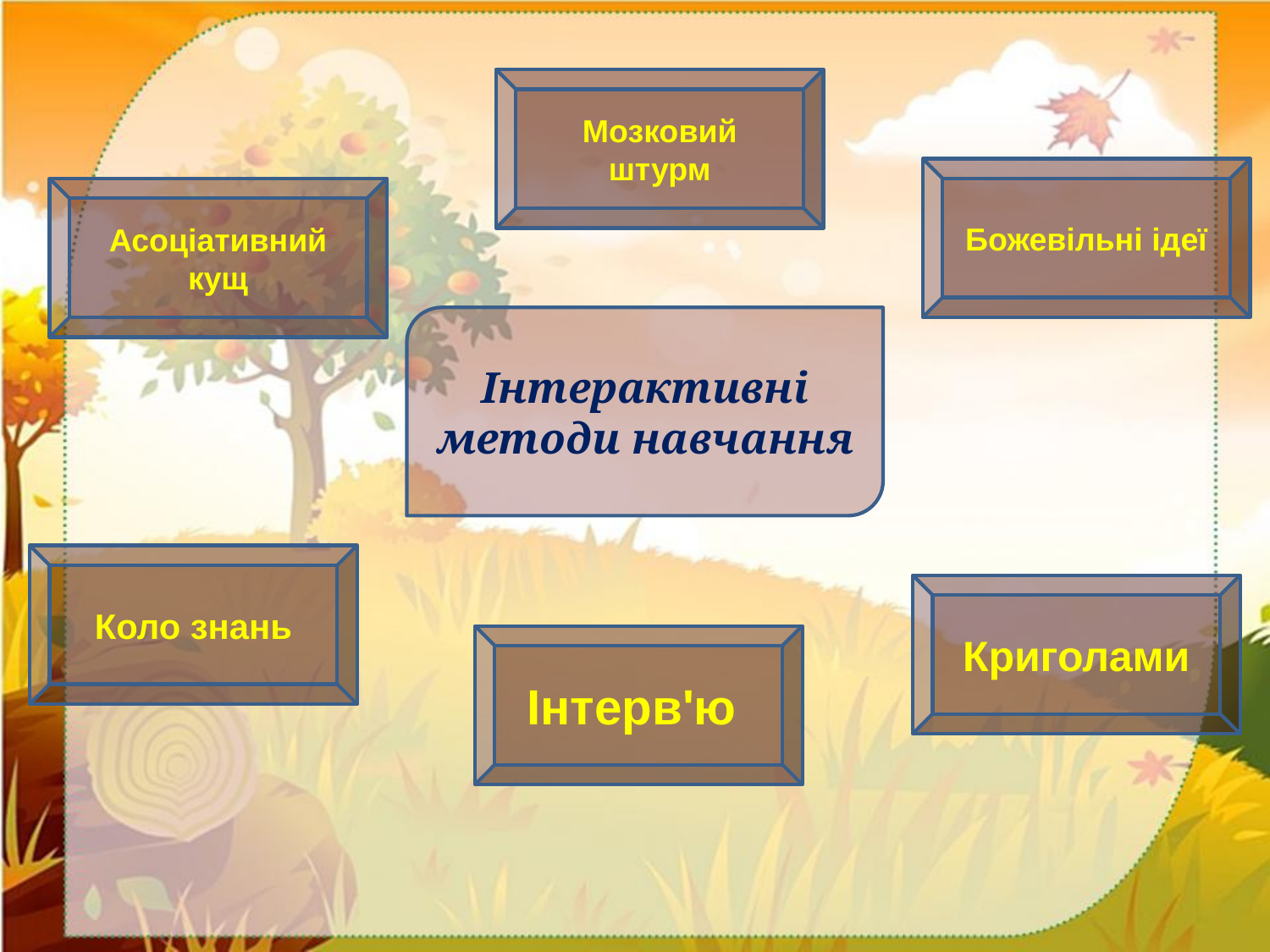

Мозковий штурм
Божевільні ідеї
Асоціативний кущ
Інтерактивні методи навчання
Коло знань
Криголами
Інтерв'ю